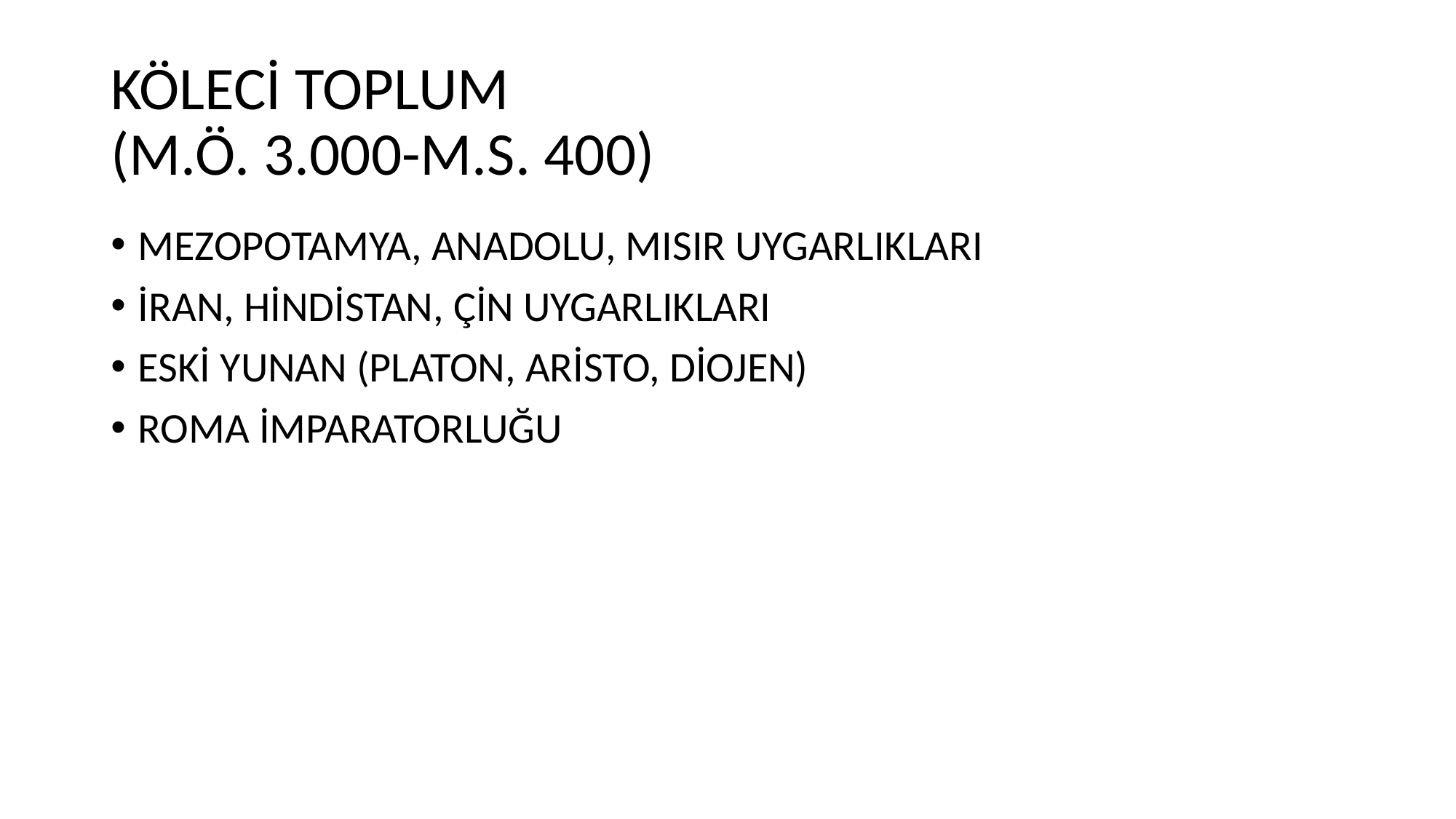

# KÖLECİ TOPLUM (M.Ö. 3.000-M.S. 400)
MEZOPOTAMYA, ANADOLU, MISIR UYGARLIKLARI
İRAN, HİNDİSTAN, ÇİN UYGARLIKLARI
ESKİ YUNAN (PLATON, ARİSTO, DİOJEN)
ROMA İMPARATORLUĞU